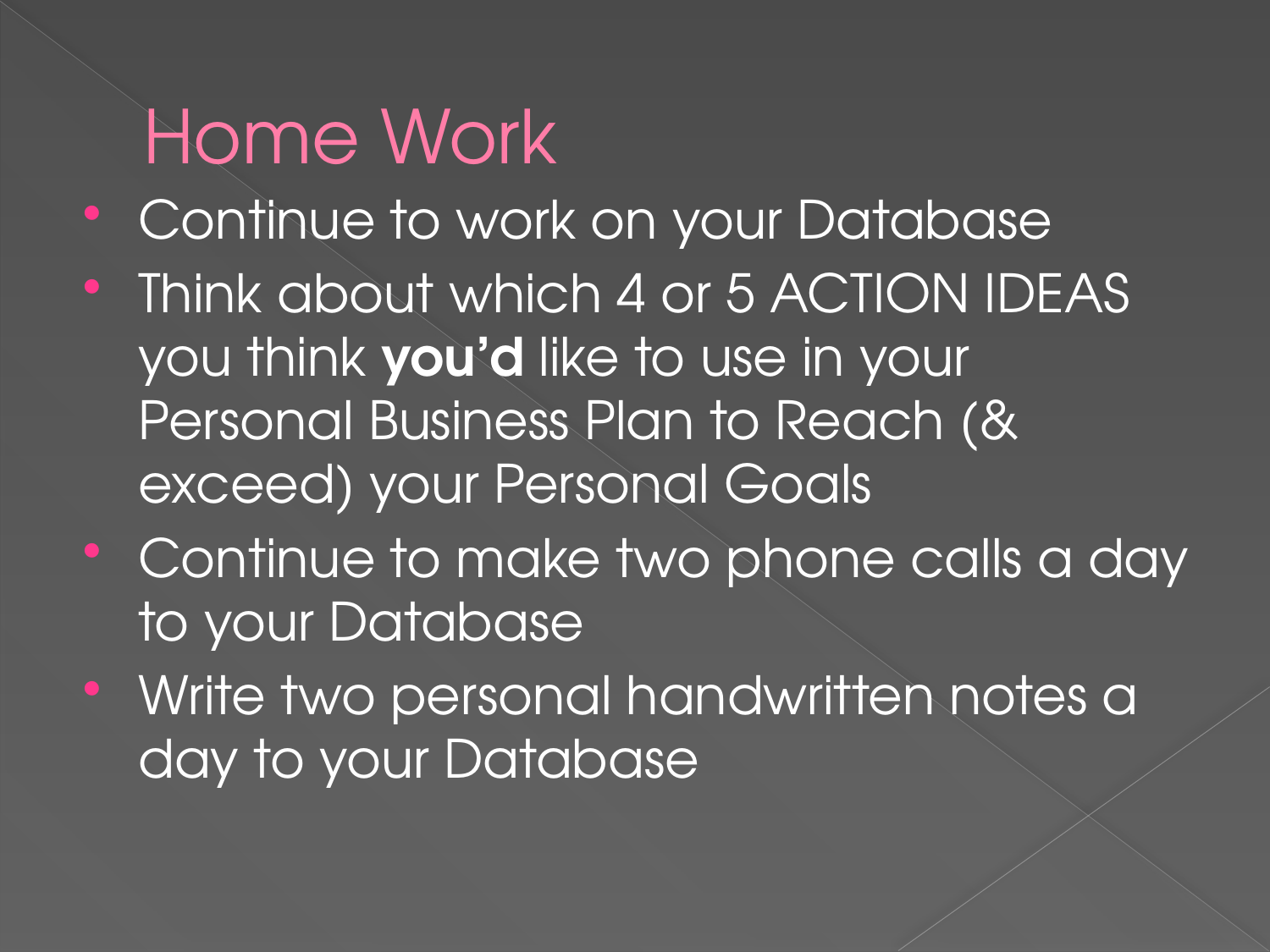

# Home Work
Continue to work on your Database
Think about which 4 or 5 ACTION IDEAS you think you’d like to use in your Personal Business Plan to Reach (& exceed) your Personal Goals
Continue to make two phone calls a day to your Database
Write two personal handwritten notes a day to your Database